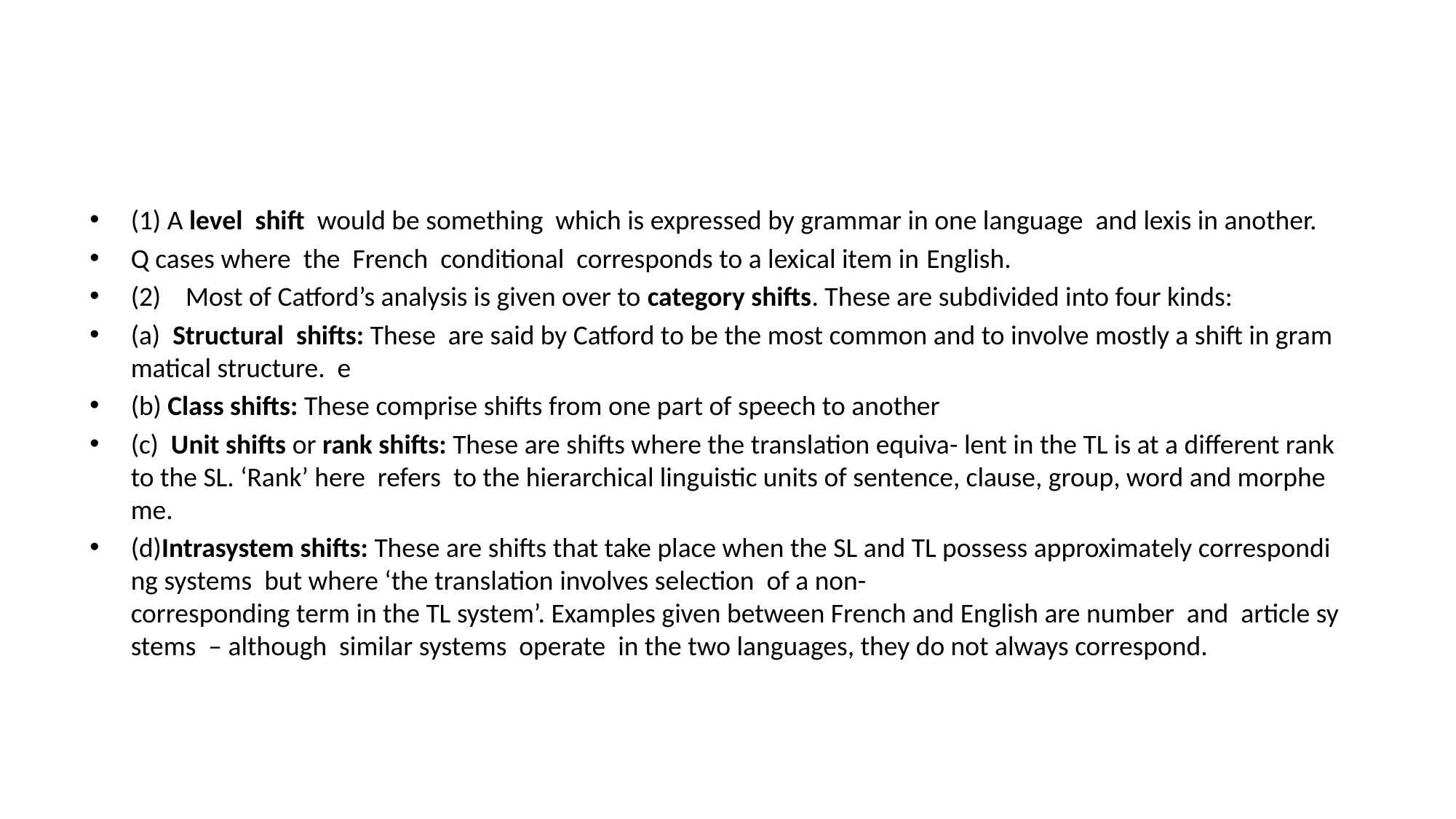

#
(1) A level  shift  would be something  which is expressed by grammar in one language  and lexis in another.
Q cases where  the  French  conditional  corresponds to a lexical item in English.
(2)    Most of Catford’s analysis is given over to category shifts. These are subdivided into four kinds:
(a)  Structural  shifts: These  are said by Catford to be the most common and to involve mostly a shift in grammatical structure.  e
(b) Class shifts: These comprise shifts from one part of speech to another
(c)  Unit shifts or rank shifts: These are shifts where the translation equiva- lent in the TL is at a different rank to the SL. ‘Rank’ here  refers  to the hierarchical linguistic units of sentence, clause, group, word and morpheme.
(d)Intrasystem shifts: These are shifts that take place when the SL and TL possess approximately corresponding systems  but where ‘the translation involves selection  of a non-corresponding term in the TL system’. Examples given between French and English are number  and  article systems  – although  similar systems  operate  in the two languages, they do not always correspond.